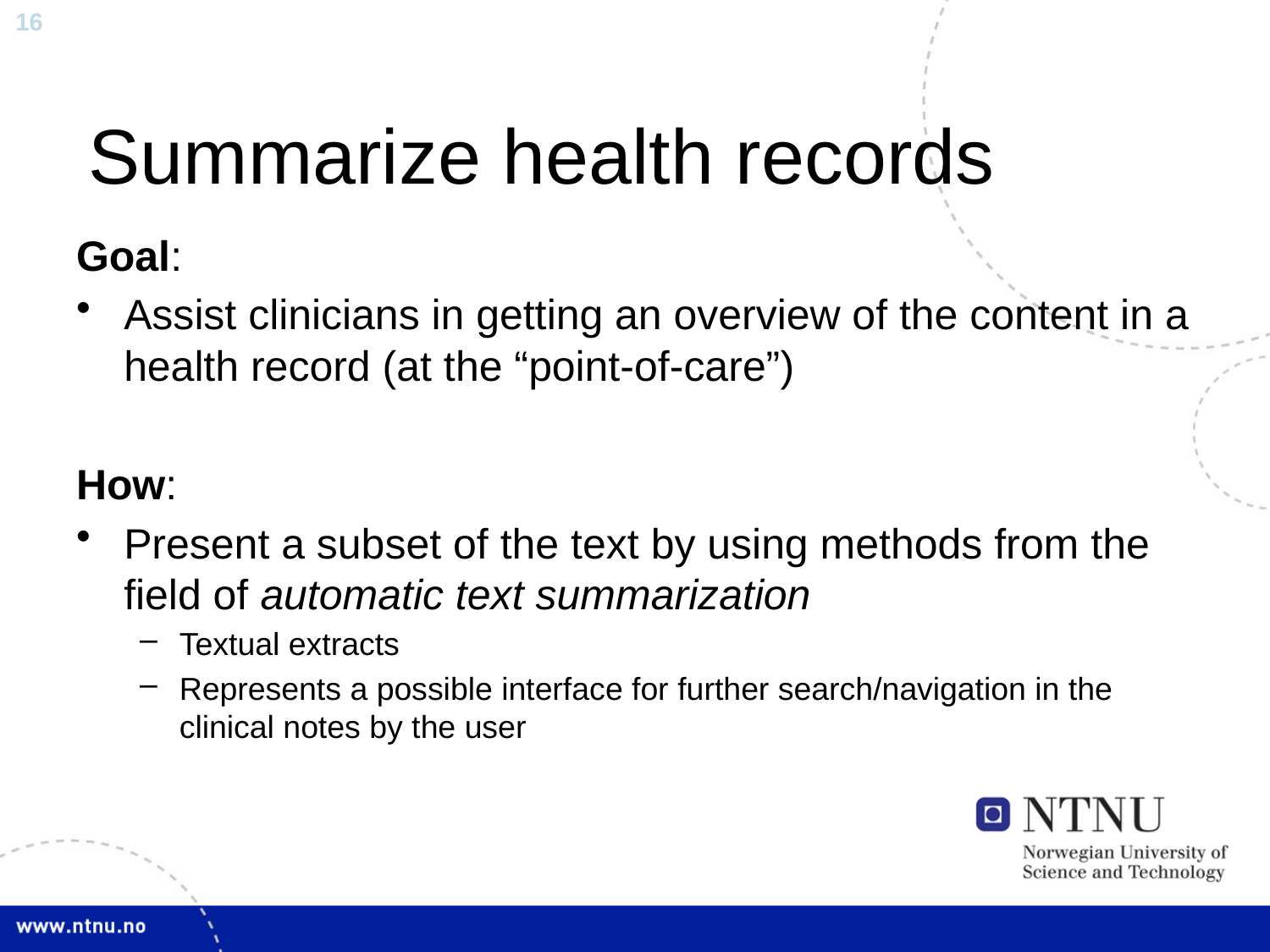

# Summarize health records
Goal:
Assist clinicians in getting an overview of the content in a health record (at the “point-of-care”)

How:
Present a subset of the text by using methods from the field of automatic text summarization
Textual extracts
Represents a possible interface for further search/navigation in the clinical notes by the user